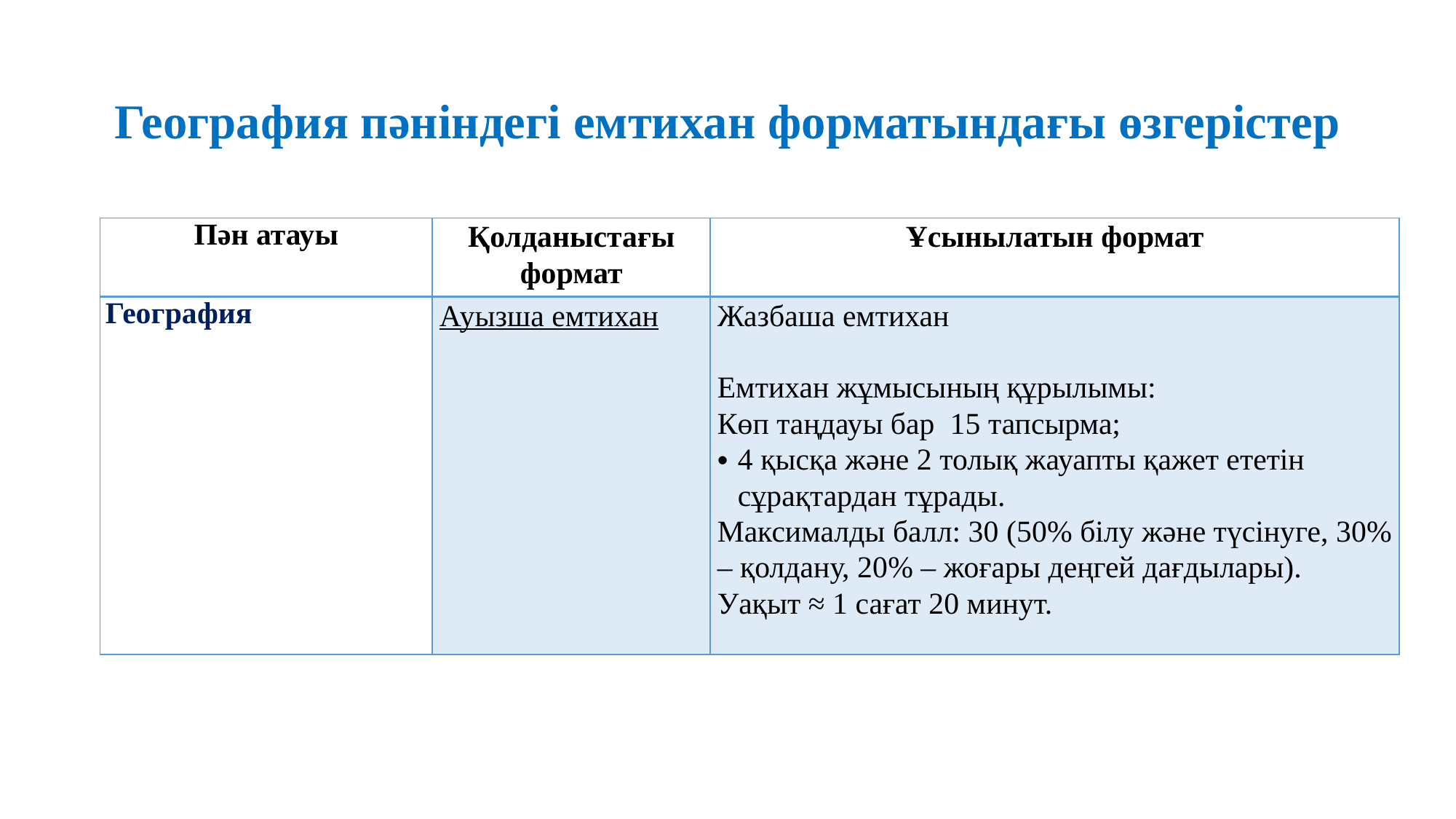

# География пәніндегі емтихан форматындағы өзгерістер
| Пән атауы | Қолданыстағы формат | Ұсынылатын формат |
| --- | --- | --- |
| География | Ауызша емтихан | Жазбаша емтихан Емтихан жұмысының құрылымы: Көп таңдауы бар 15 тапсырма; 4 қысқа және 2 толық жауапты қажет ететін сұрақтардан тұрады. Максималды балл: 30 (50% білу және түсінуге, 30% – қолдану, 20% – жоғары деңгей дағдылары). Уақыт ≈ 1 сағат 20 минут. |